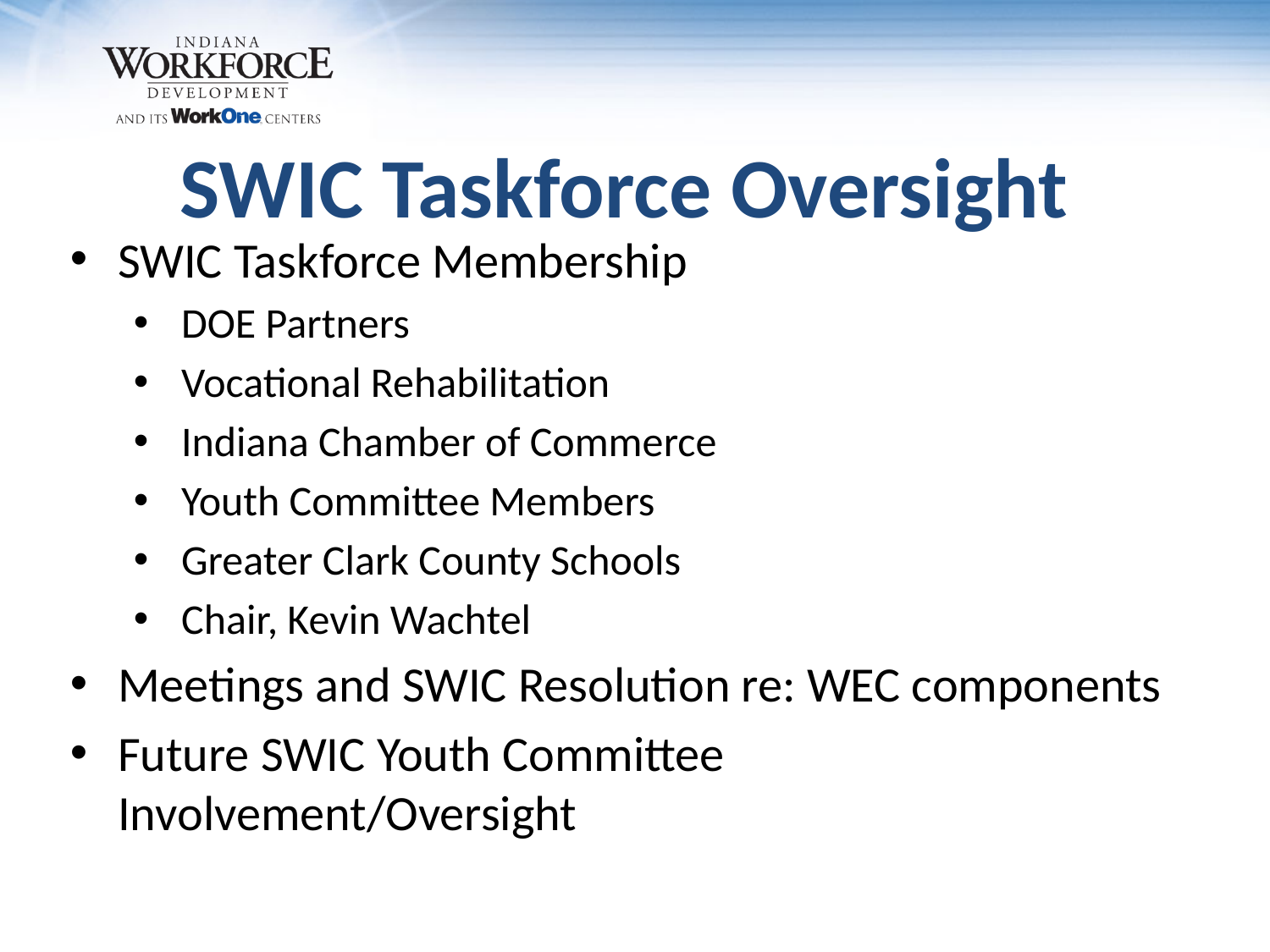

SWIC Taskforce Oversight
SWIC Taskforce Membership
DOE Partners
Vocational Rehabilitation
Indiana Chamber of Commerce
Youth Committee Members
Greater Clark County Schools
Chair, Kevin Wachtel
Meetings and SWIC Resolution re: WEC components
Future SWIC Youth Committee Involvement/Oversight